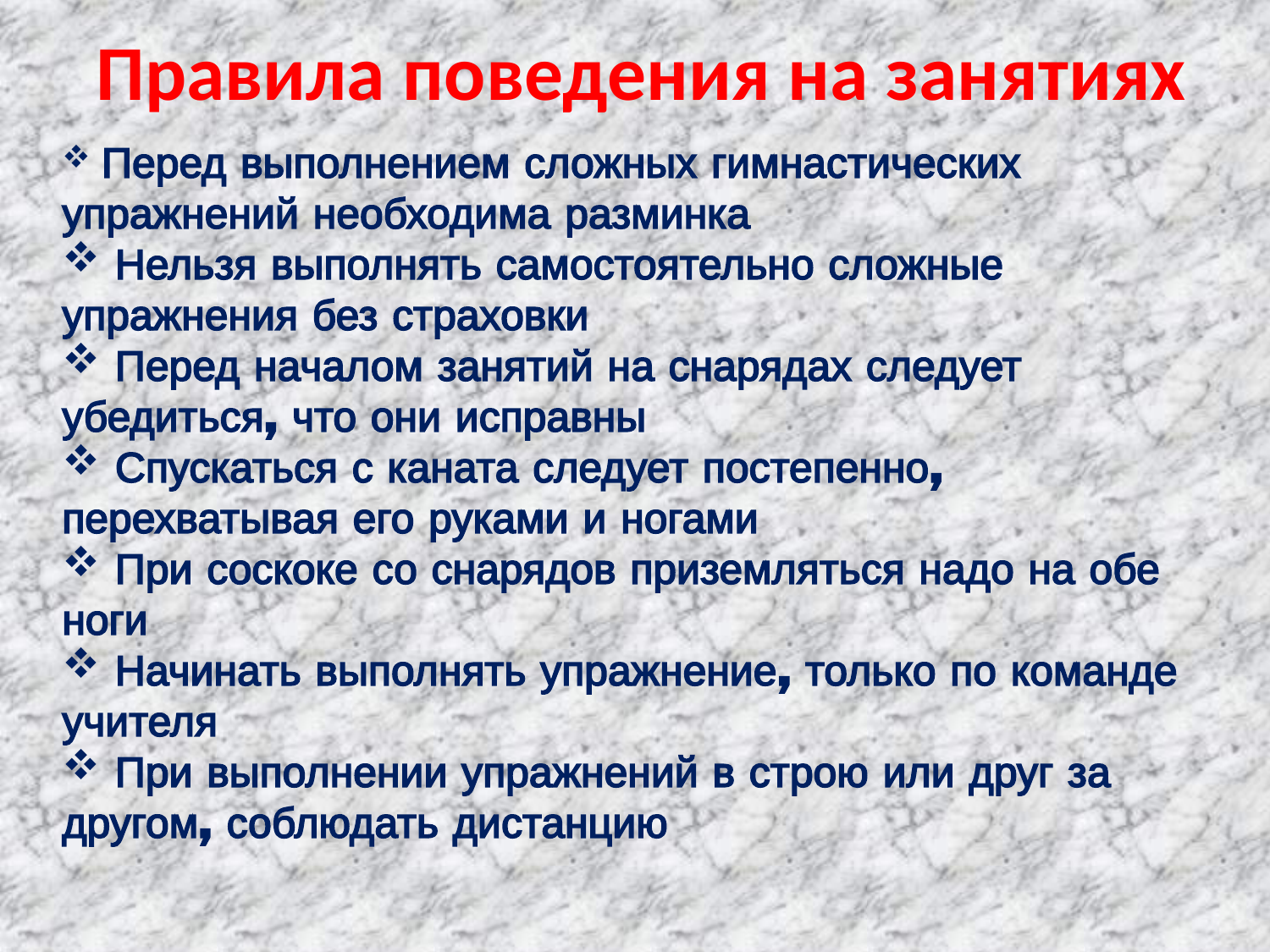

# Правила поведения на занятиях
 Перед выполнением сложных гимнастических упражнений необходима разминка
 Нельзя выполнять самостоятельно сложные упражнения без страховки
 Перед началом занятий на снарядах следует убедиться, что они исправны
 Спускаться с каната следует постепенно, перехватывая его руками и ногами
 При соскоке со снарядов приземляться надо на обе ноги
 Начинать выполнять упражнение, только по команде учителя
 При выполнении упражнений в строю или друг за другом, соблюдать дистанцию